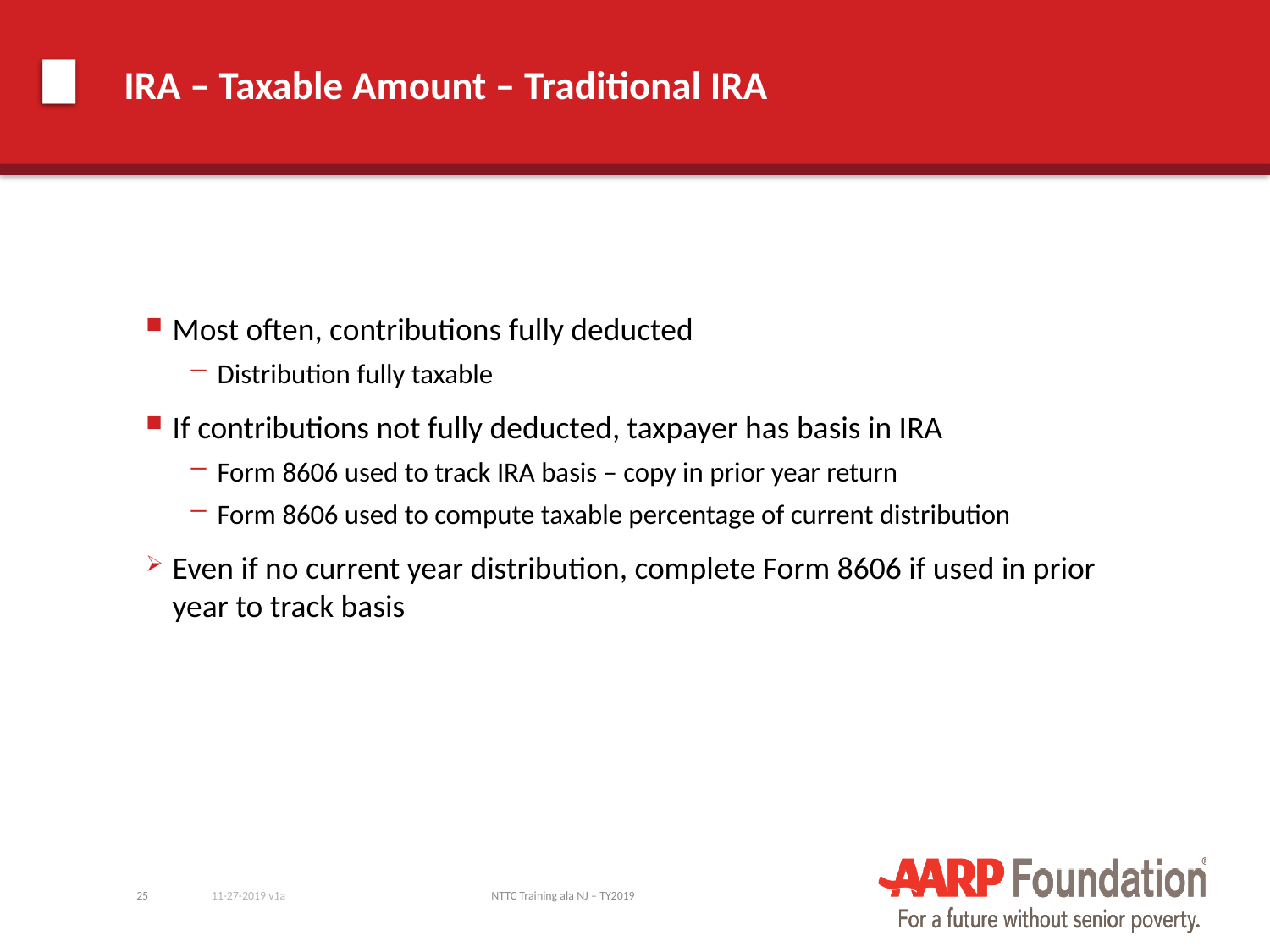

# IRA – Taxable Amount – Traditional IRA
Most often, contributions fully deducted
Distribution fully taxable
If contributions not fully deducted, taxpayer has basis in IRA
Form 8606 used to track IRA basis – copy in prior year return
Form 8606 used to compute taxable percentage of current distribution
Even if no current year distribution, complete Form 8606 if used in prior year to track basis

25
11-27-2019 v1a
NTTC Training ala NJ – TY2019